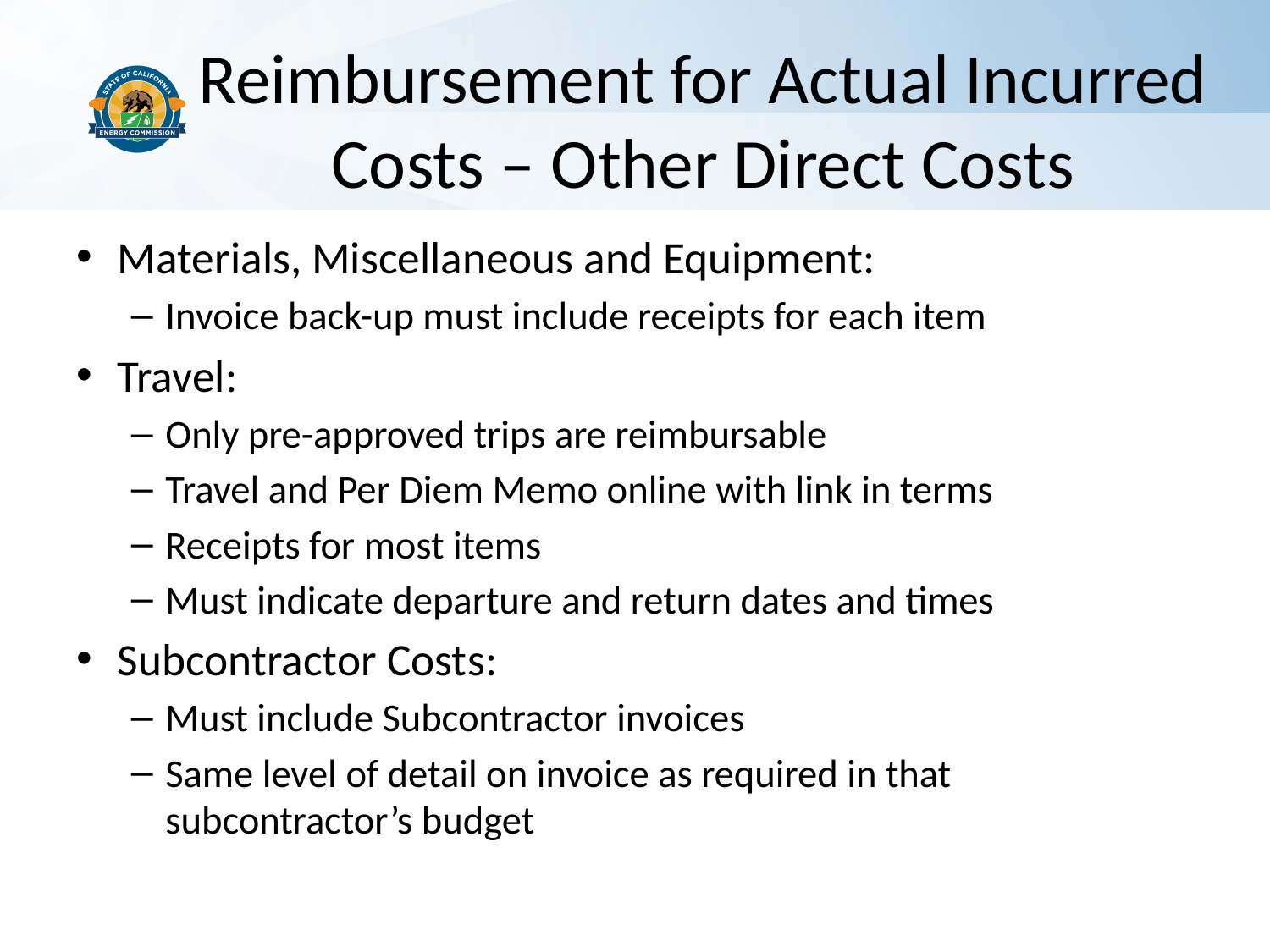

# Reimbursement for Actual Incurred Costs – Other Direct Costs
Materials, Miscellaneous and Equipment:
Invoice back-up must include receipts for each item
Travel:
Only pre-approved trips are reimbursable
Travel and Per Diem Memo online with link in terms
Receipts for most items
Must indicate departure and return dates and times
Subcontractor Costs:
Must include Subcontractor invoices
Same level of detail on invoice as required in that subcontractor’s budget